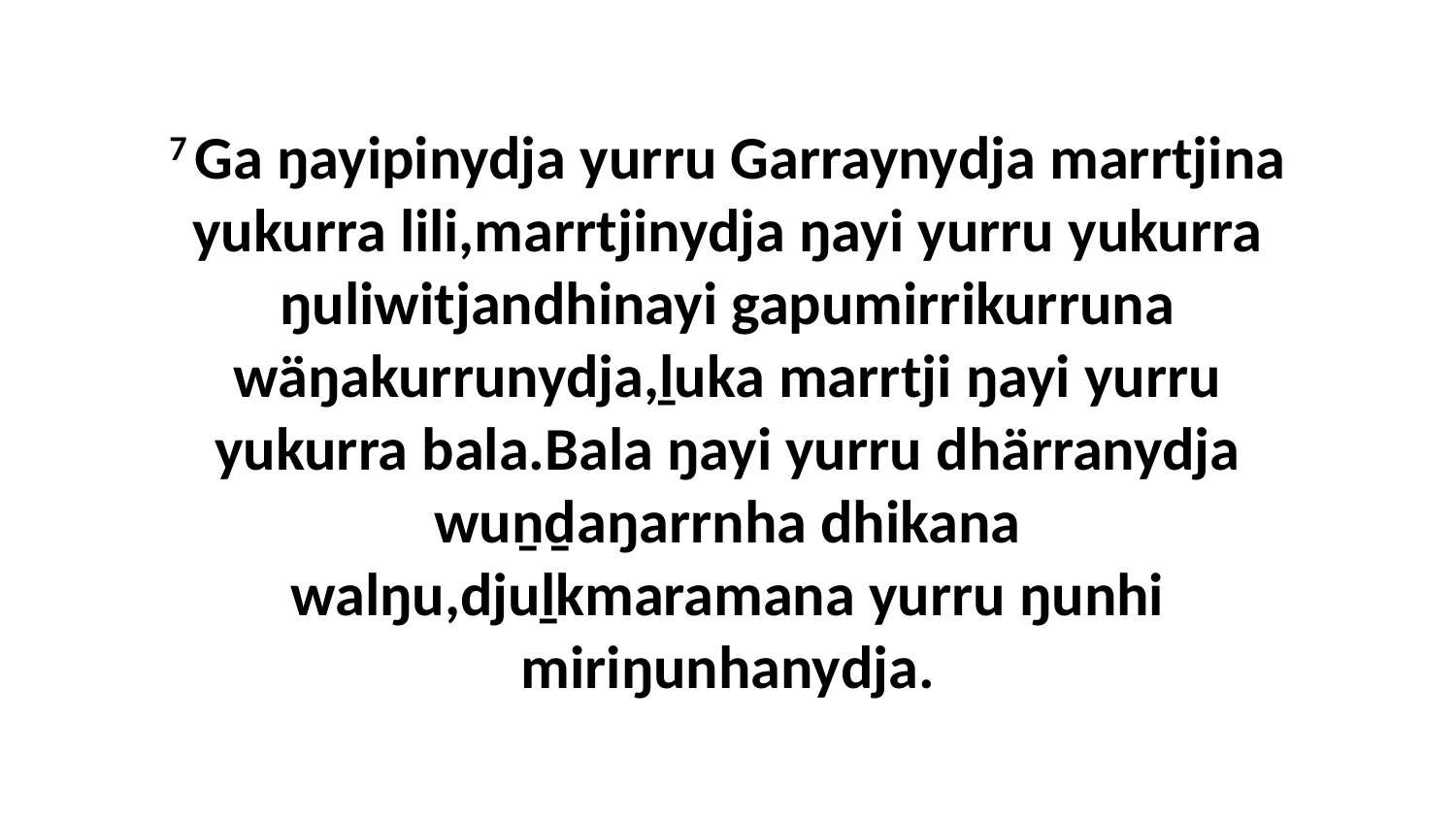

7 Ga ŋayipinydja yurru Garraynydja marrtjina yukurra lili,marrtjinydja ŋayi yurru yukurra ŋuliwitjandhinayi gapumirrikurruna wäŋakurrunydja,ḻuka marrtji ŋayi yurru yukurra bala.Bala ŋayi yurru dhärranydja wuṉḏaŋarrnha dhikana walŋu,djuḻkmaramana yurru ŋunhi miriŋunhanydja.